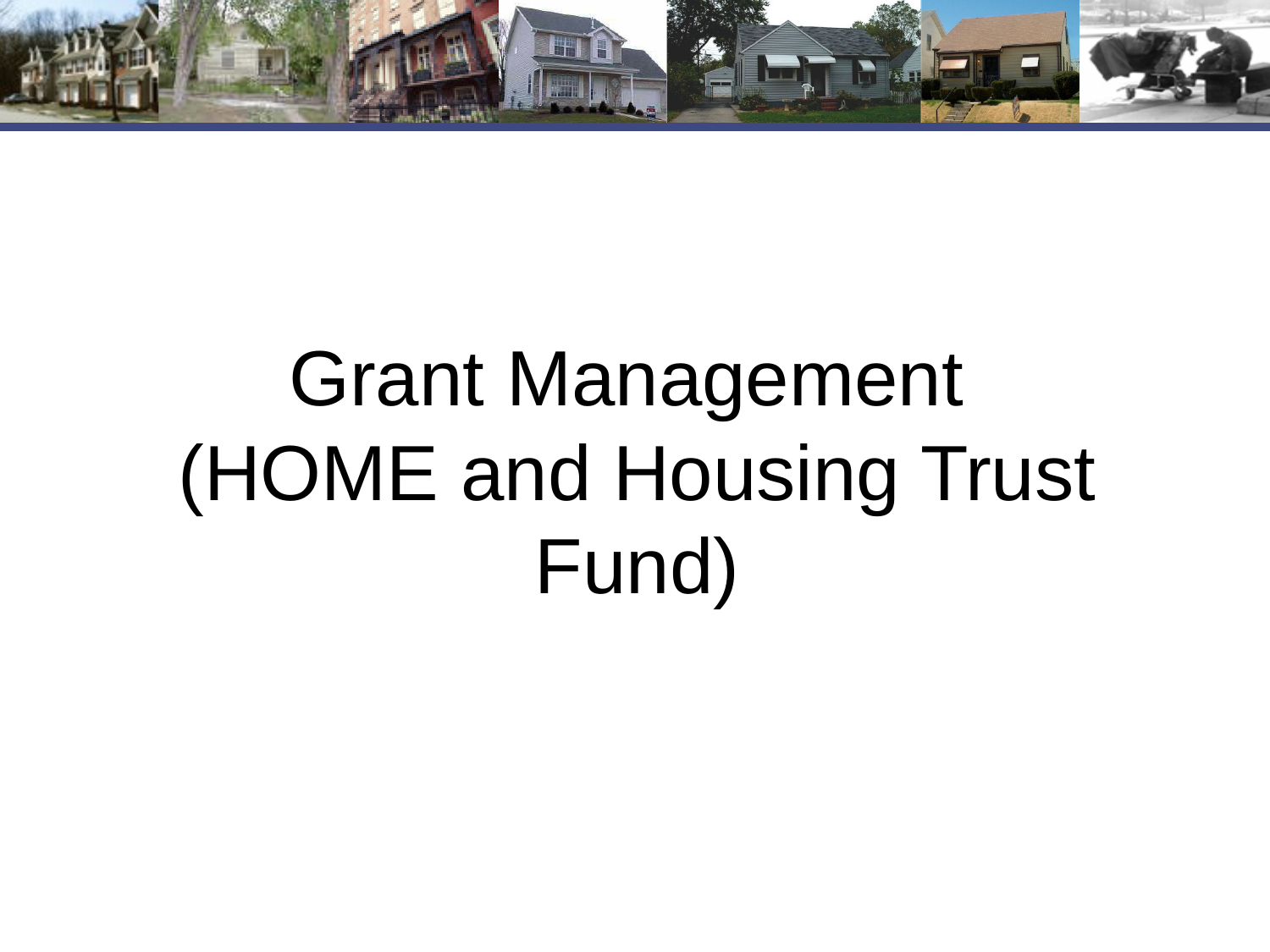

Grant Management
(HOME and Housing Trust Fund)